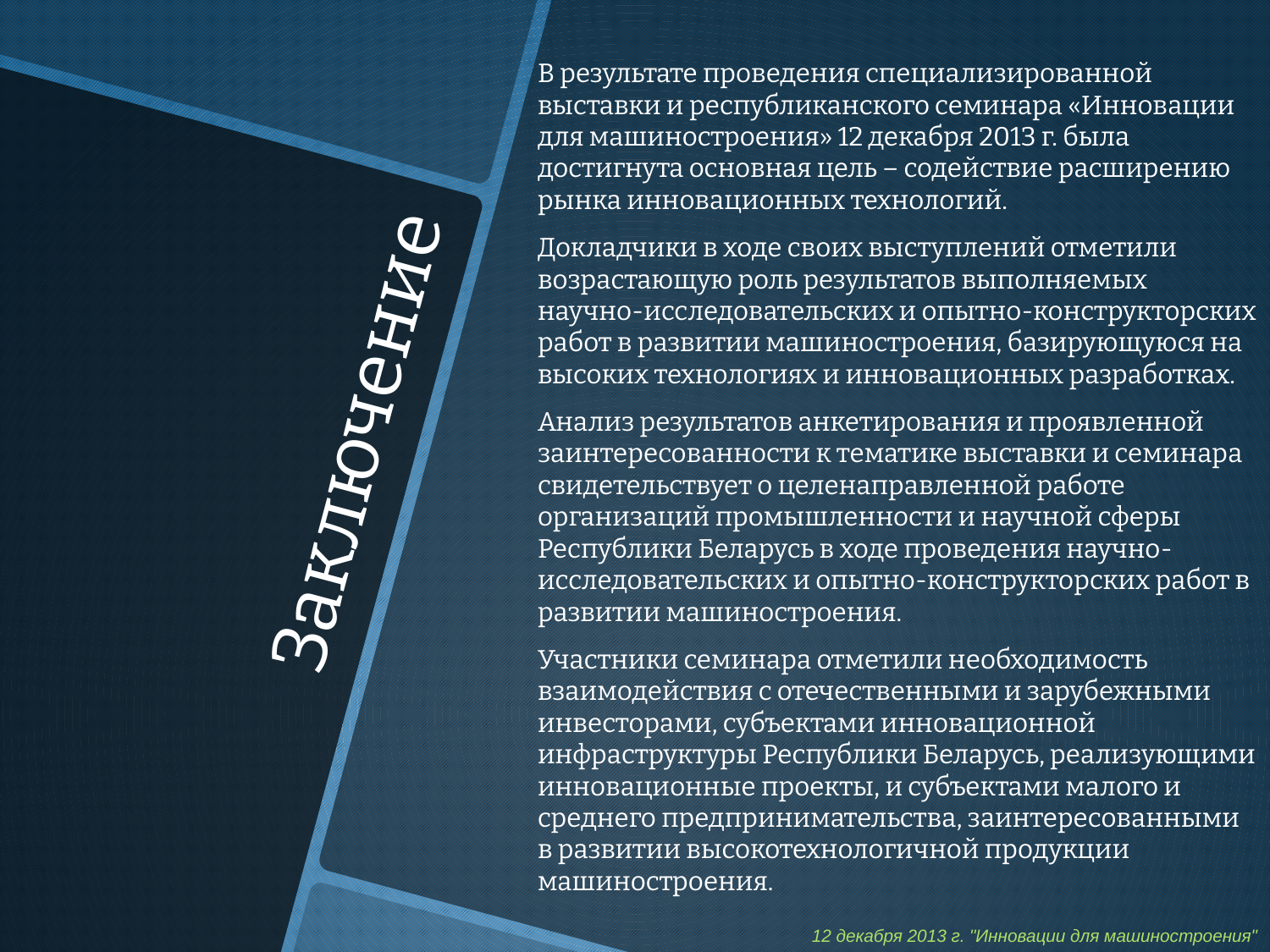

В результате проведения специализированной выставки и республиканского семинара «Инновации для машиностроения» 12 декабря 2013 г. была достигнута основная цель – содействие расширению рынка инновационных технологий.
Докладчики в ходе своих выступлений отметили возрастающую роль результатов выполняемых научно-исследовательских и опытно-конструкторских работ в развитии машиностроения, базирующуюся на высоких технологиях и инновационных разработках.
Анализ результатов анкетирования и проявленной заинтересованности к тематике выставки и семинара свидетельствует о целенаправленной работе организаций промышленности и научной сферы Республики Беларусь в ходе проведения научно-исследовательских и опытно-конструкторских работ в развитии машиностроения.
Участники семинара отметили необходимость взаимодействия с отечественными и зарубежными инвесторами, субъектами инновационной инфраструктуры Республики Беларусь, реализующими инновационные проекты, и субъектами малого и среднего предпринимательства, заинтересованными в развитии высокотехнологичной продукции машиностроения.
# Заключение
12 декабря 2013 г. "Инновации для машиностроения"